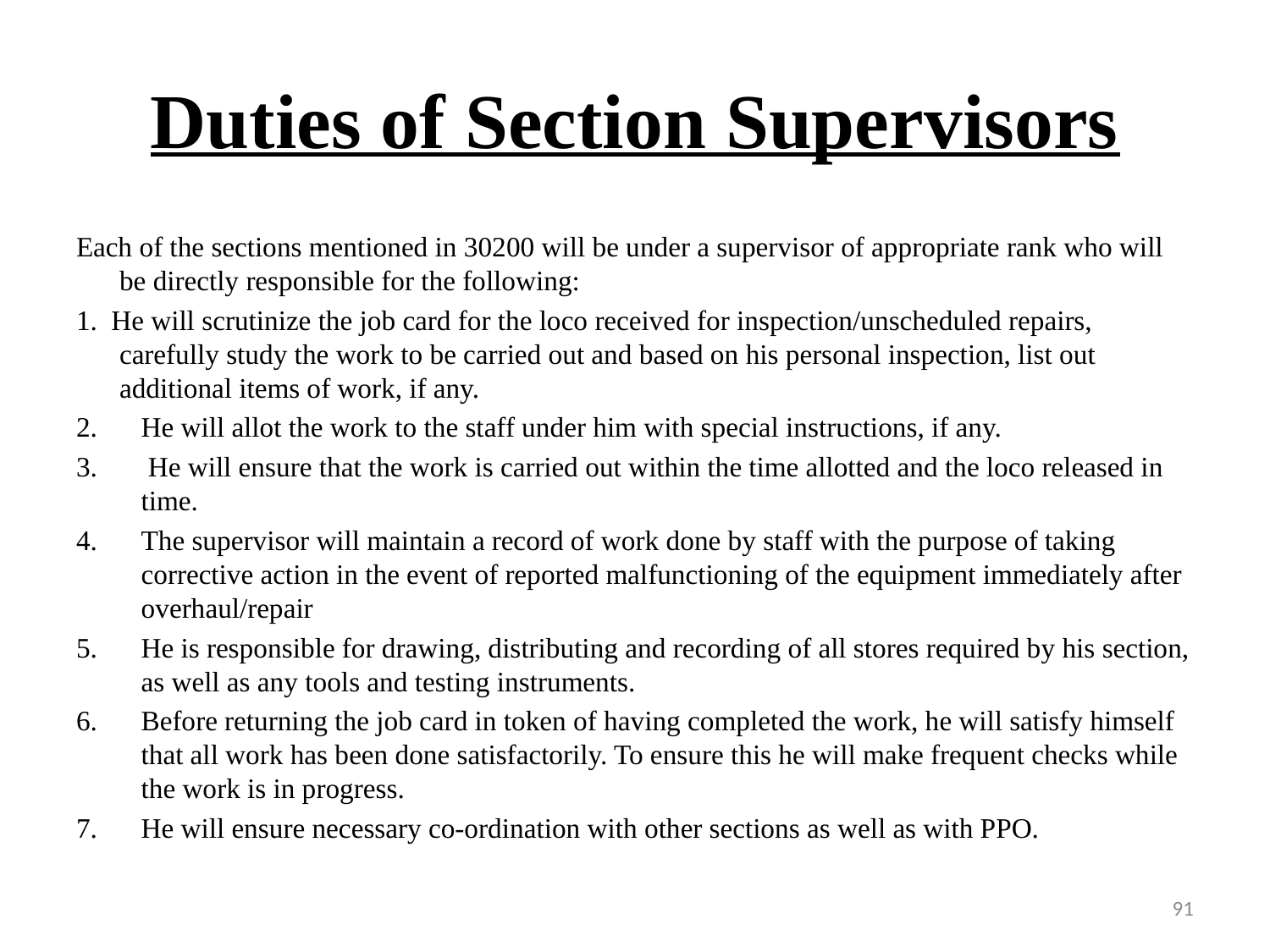

# Duties of Section Supervisors
Each of the sections mentioned in 30200 will be under a supervisor of appropriate rank who will be directly responsible for the following:
1.  He will scrutinize the job card for the loco received for inspection/unscheduled repairs, carefully study the work to be carried out and based on his personal inspection, list out additional items of work, if any.
He will allot the work to the staff under him with special instructions, if any.
 He will ensure that the work is carried out within the time allotted and the loco released in time.
The supervisor will maintain a record of work done by staff with the purpose of taking corrective action in the event of reported malfunctioning of the equipment immediately after overhaul/repair
He is responsible for drawing, distributing and recording of all stores required by his section, as well as any tools and testing instruments.
Before returning the job card in token of having completed the work, he will satisfy himself that all work has been done satisfactorily. To ensure this he will make frequent checks while the work is in progress.
He will ensure necessary co-ordination with other sections as well as with PPO.

91